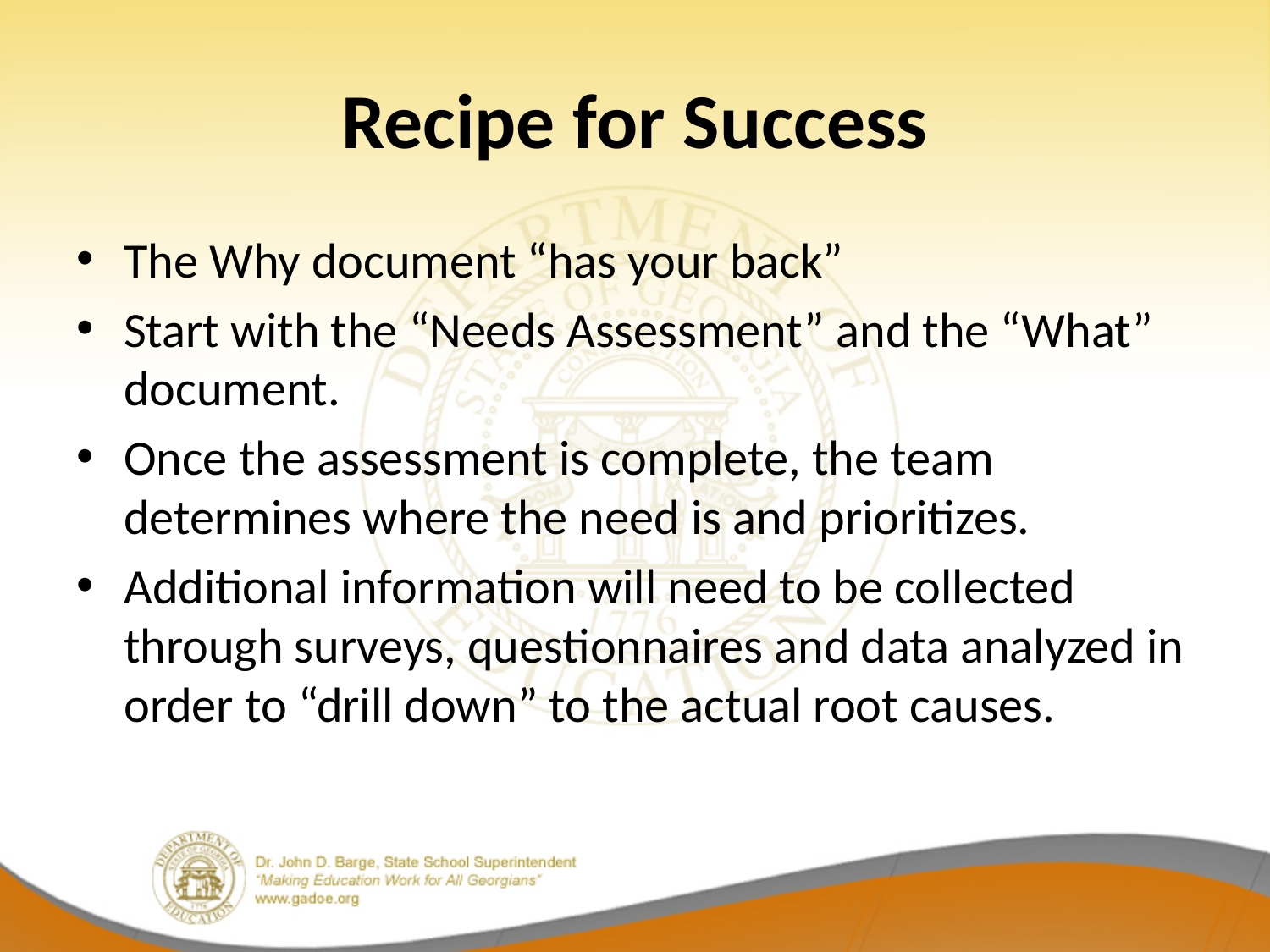

# Recipe for Success
The Why document “has your back”
Start with the “Needs Assessment” and the “What” document.
Once the assessment is complete, the team determines where the need is and prioritizes.
Additional information will need to be collected through surveys, questionnaires and data analyzed in order to “drill down” to the actual root causes.